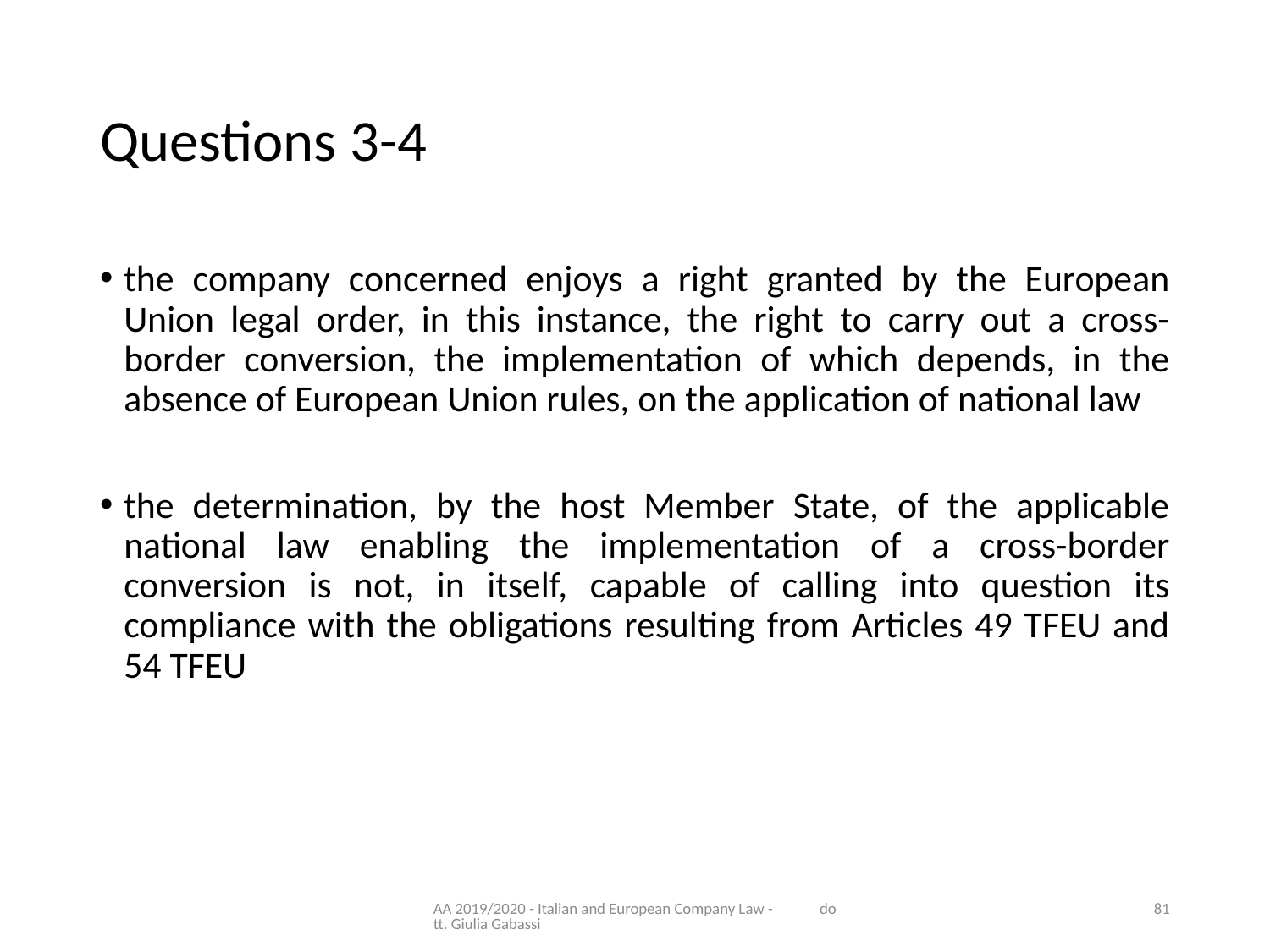

# Questions 3-4
the company concerned enjoys a right granted by the European Union legal order, in this instance, the right to carry out a cross-border conversion, the implementation of which depends, in the absence of European Union rules, on the application of national law

the determination, by the host Member State, of the applicable national law enabling the implementation of a cross-border conversion is not, in itself, capable of calling into question its compliance with the obligations resulting from Articles 49 TFEU and 54 TFEU

AA 2019/2020 - Italian and European Company Law -             dott. Giulia Gabassi
81